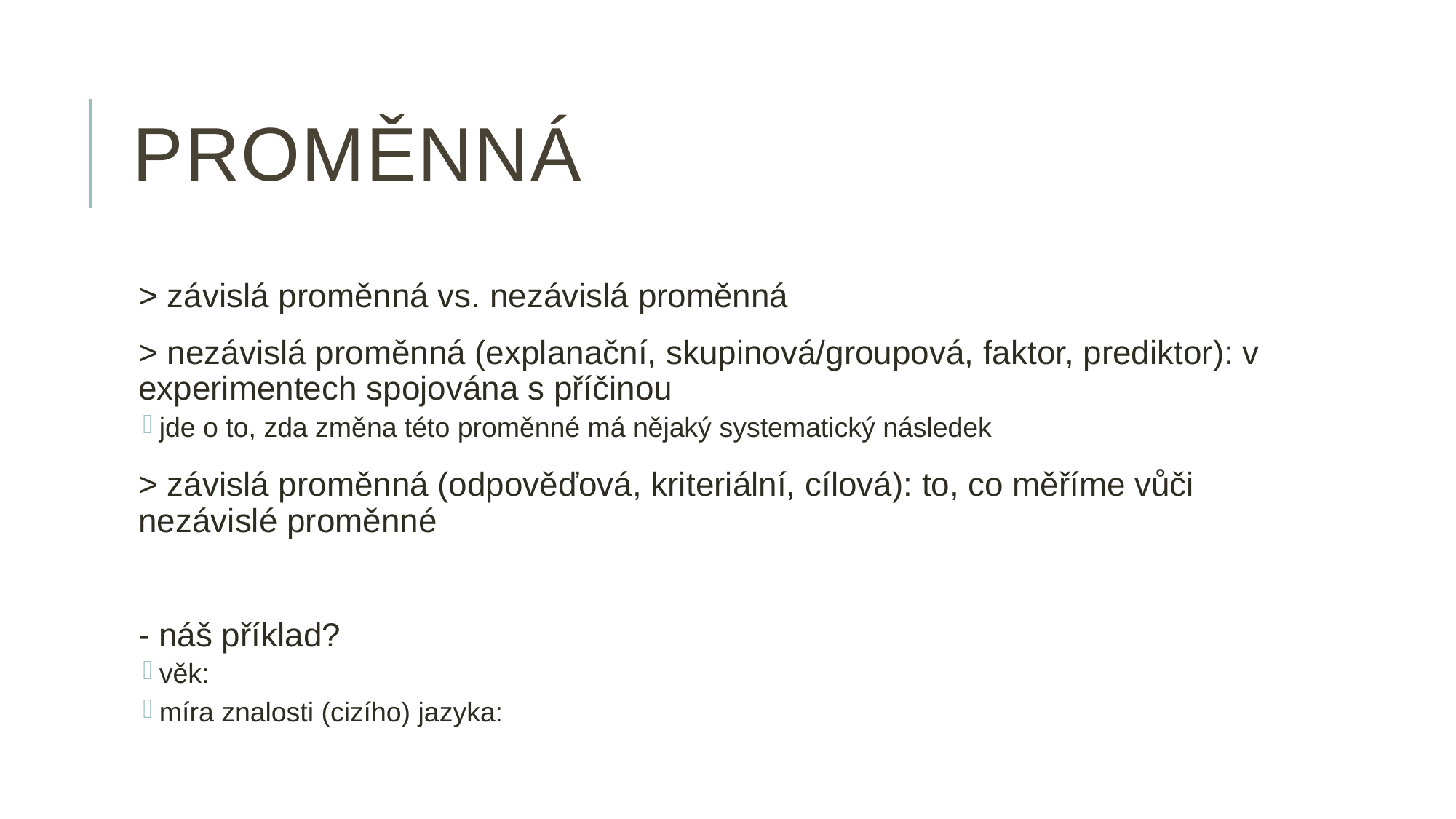

# PROMĚNNÁ
> závislá proměnná vs. nezávislá proměnná
> nezávislá proměnná (explanační, skupinová/groupová, faktor, prediktor): v experimentech spojována s příčinou
jde o to, zda změna této proměnné má nějaký systematický následek
> závislá proměnná (odpověďová, kriteriální, cílová): to, co měříme vůči nezávislé proměnné

- náš příklad?
věk:
míra znalosti (cizího) jazyka: